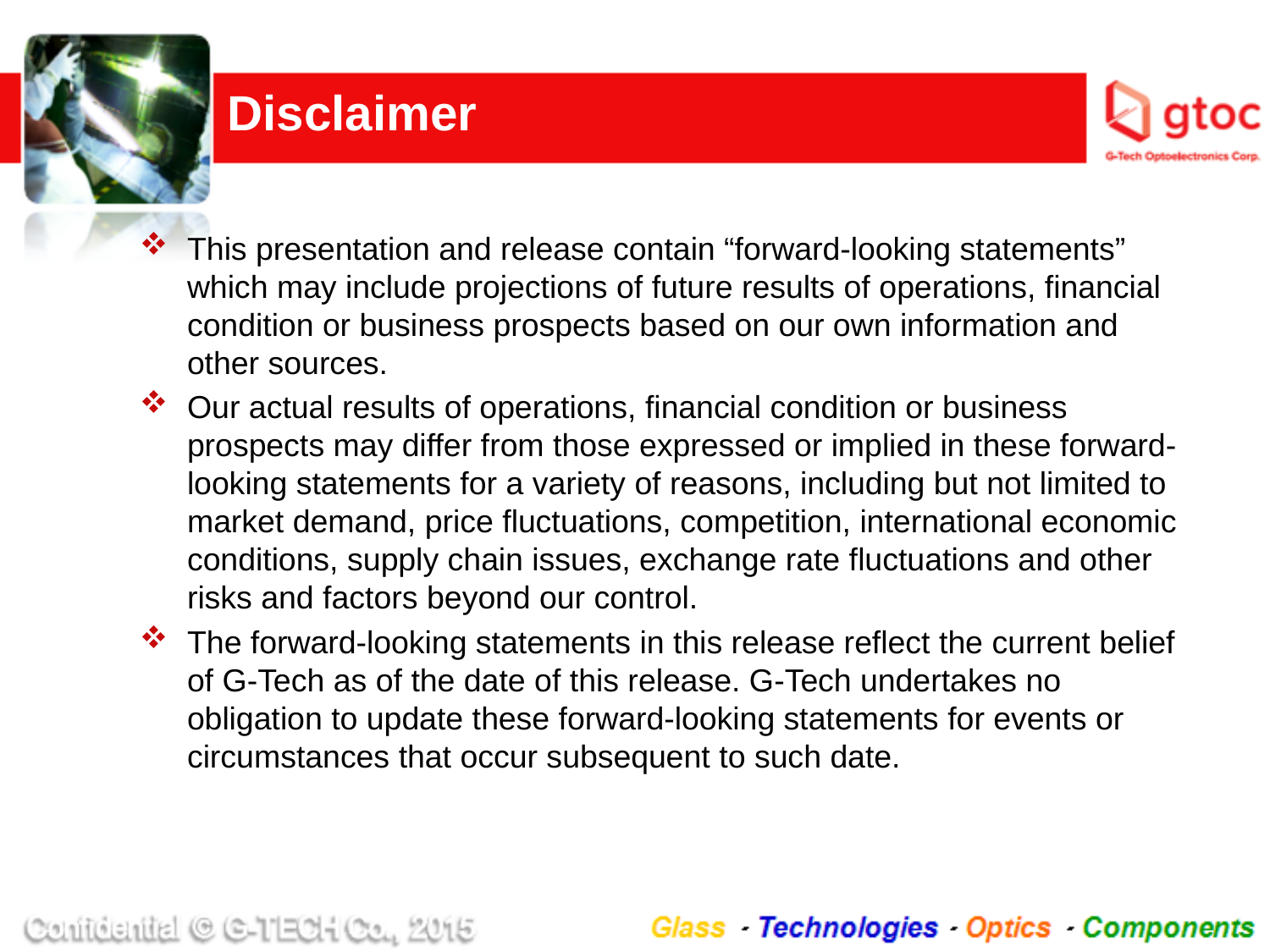

# Disclaimer
This presentation and release contain “forward-looking statements” which may include projections of future results of operations, financial condition or business prospects based on our own information and other sources.
Our actual results of operations, financial condition or business prospects may differ from those expressed or implied in these forward-looking statements for a variety of reasons, including but not limited to market demand, price fluctuations, competition, international economic conditions, supply chain issues, exchange rate fluctuations and other risks and factors beyond our control.
The forward-looking statements in this release reflect the current belief of G-Tech as of the date of this release. G-Tech undertakes no obligation to update these forward-looking statements for events or circumstances that occur subsequent to such date.